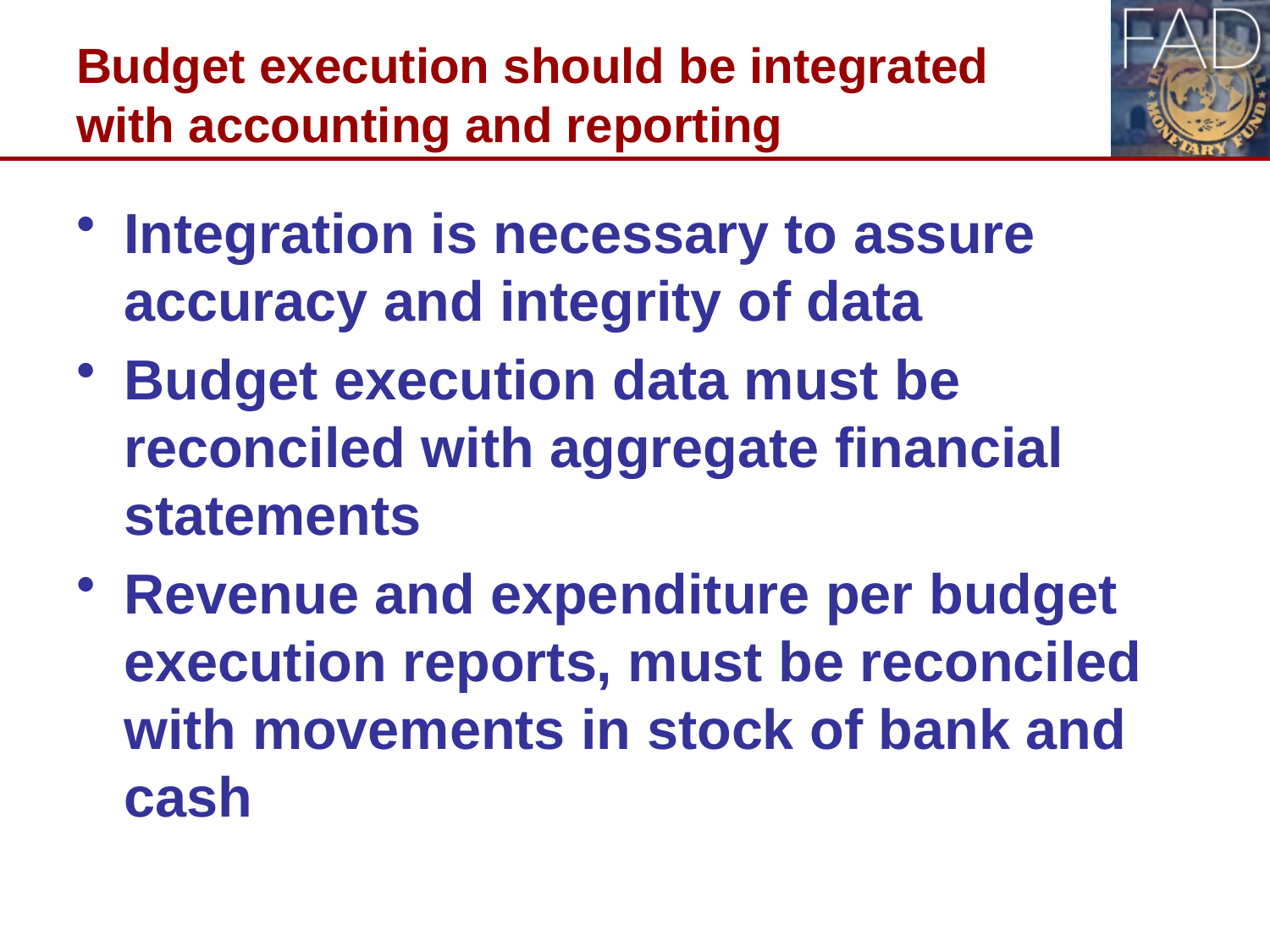

# Budget execution should be integrated with accounting and reporting
Integration is necessary to assure accuracy and integrity of data
Budget execution data must be reconciled with aggregate financial statements
Revenue and expenditure per budget execution reports, must be reconciled with movements in stock of bank and cash
15